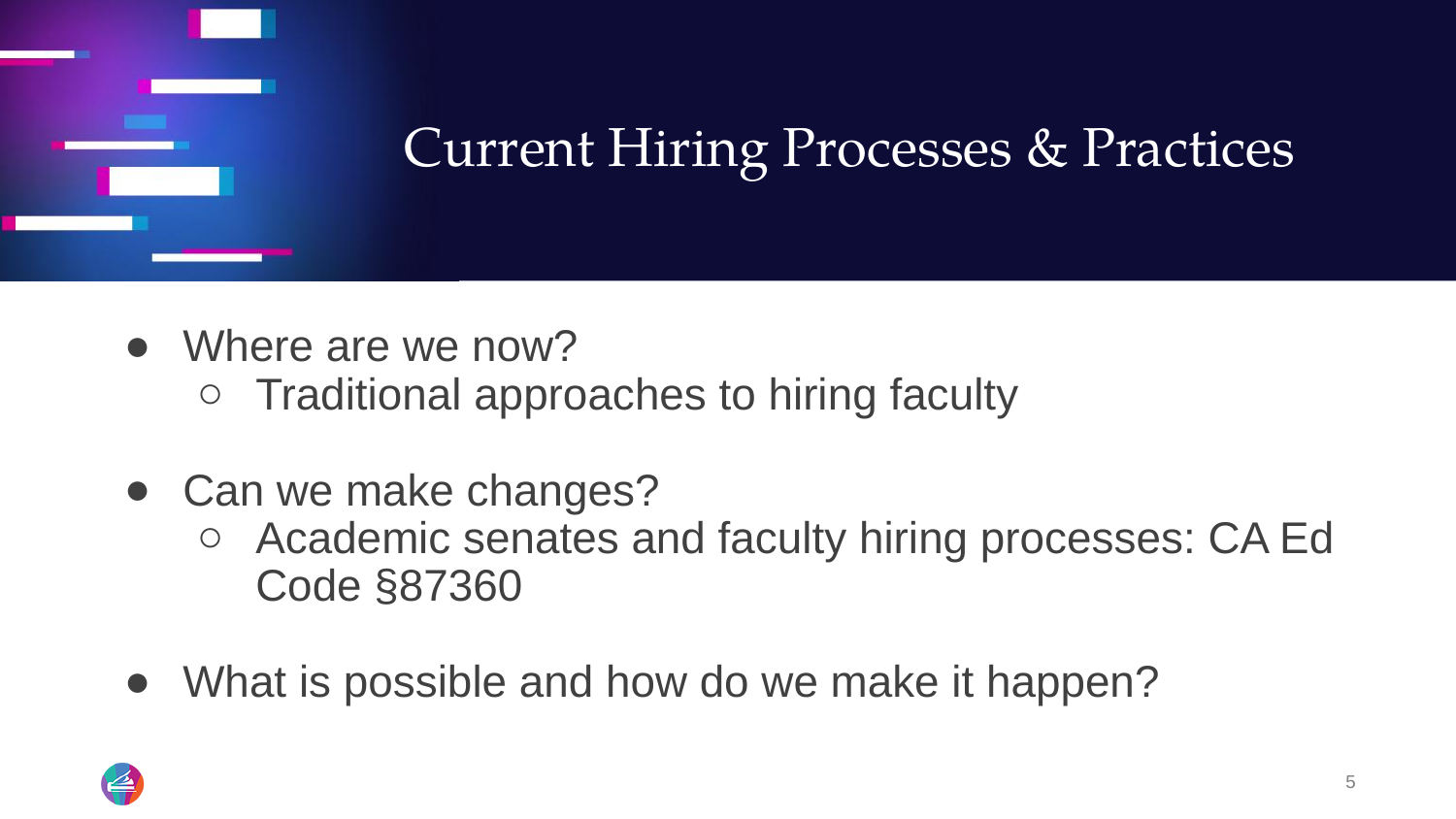

# Current Hiring Processes & Practices
Where are we now?
Traditional approaches to hiring faculty

Can we make changes?
Academic senates and faculty hiring processes: CA Ed Code §87360

What is possible and how do we make it happen?
5